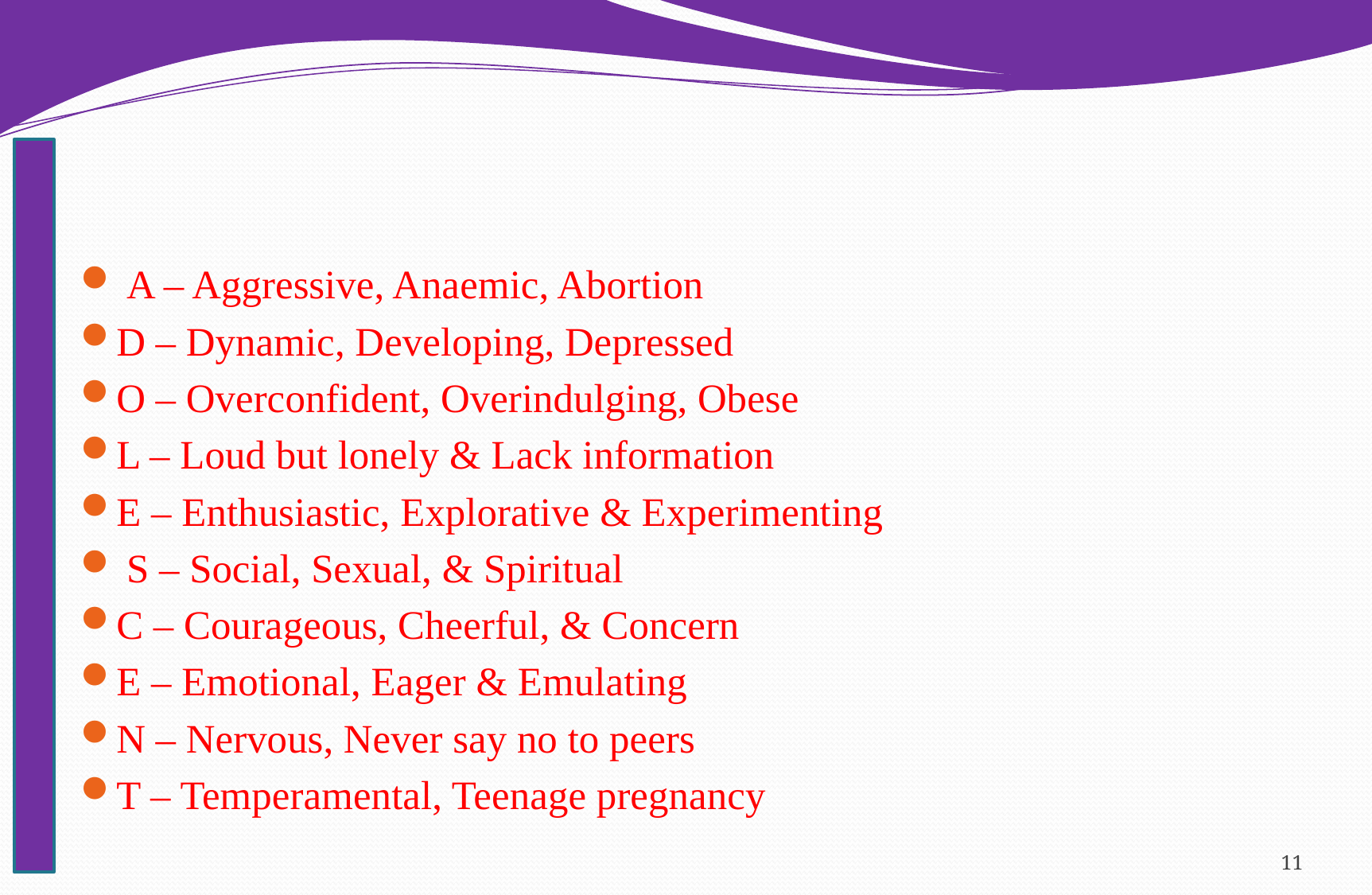

#
 A – Aggressive, Anaemic, Abortion
D – Dynamic, Developing, Depressed
O – Overconfident, Overindulging, Obese
L – Loud but lonely & Lack information
E – Enthusiastic, Explorative & Experimenting
 S – Social, Sexual, & Spiritual
C – Courageous, Cheerful, & Concern
E – Emotional, Eager & Emulating
N – Nervous, Never say no to peers
T – Temperamental, Teenage pregnancy
11